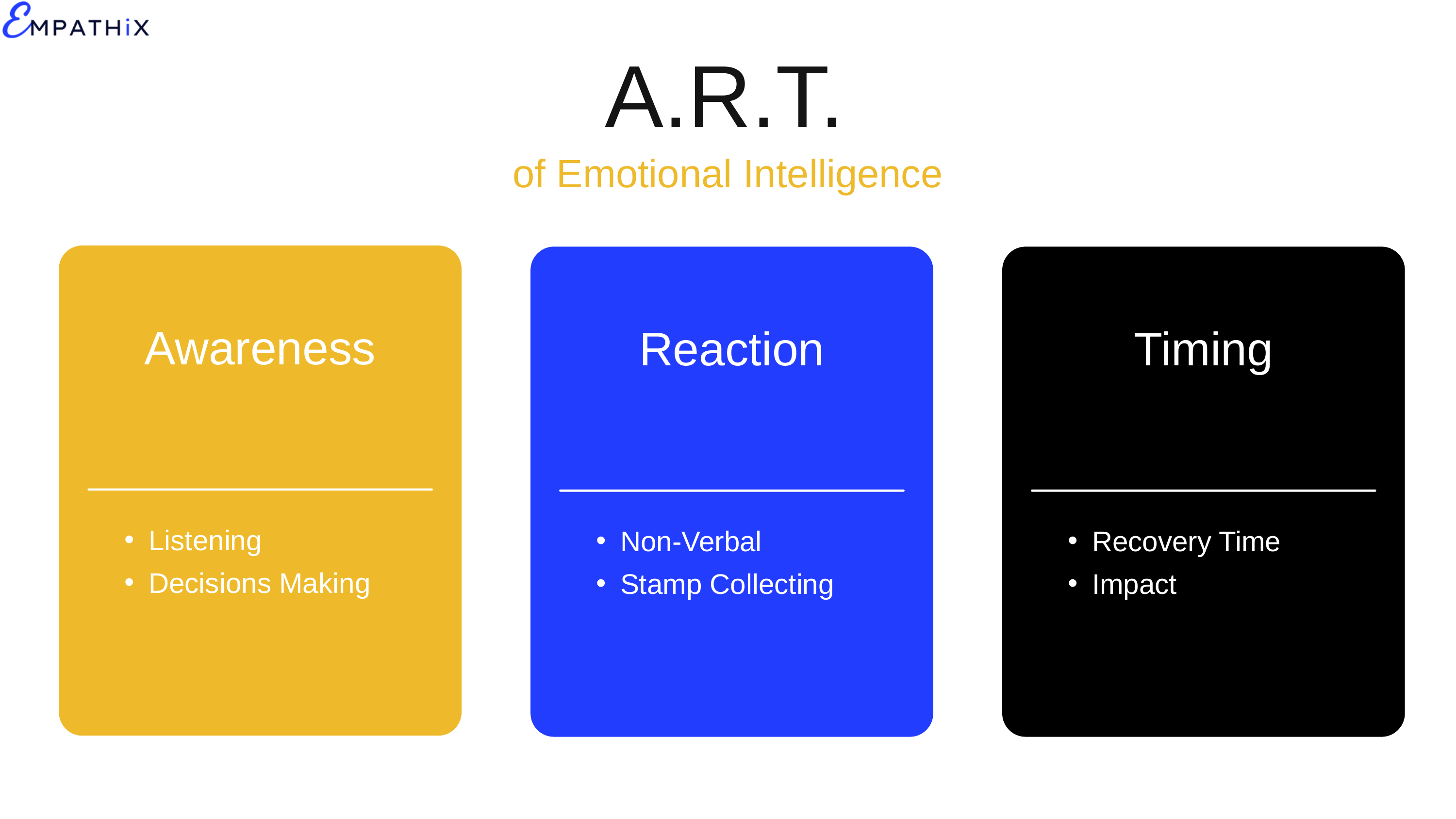

A.R.T.
of Emotional Intelligence

Awareness
Reaction
Timing

Listening
Decisions Making
Non-Verbal
Stamp Collecting
Recovery Time
Impact